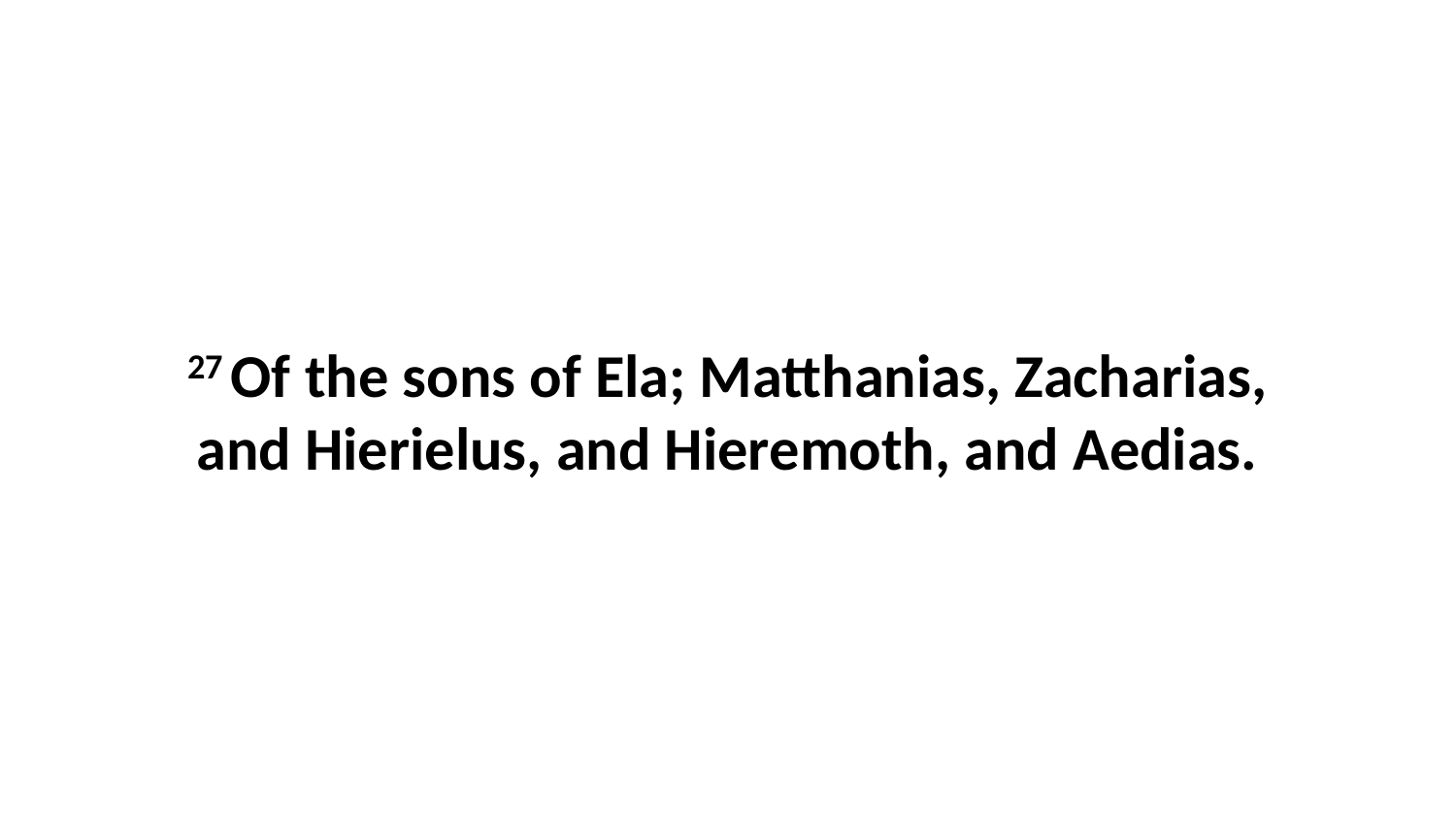

27 Of the sons of Ela; Matthanias, Zacharias, and Hierielus, and Hieremoth, and Aedias.